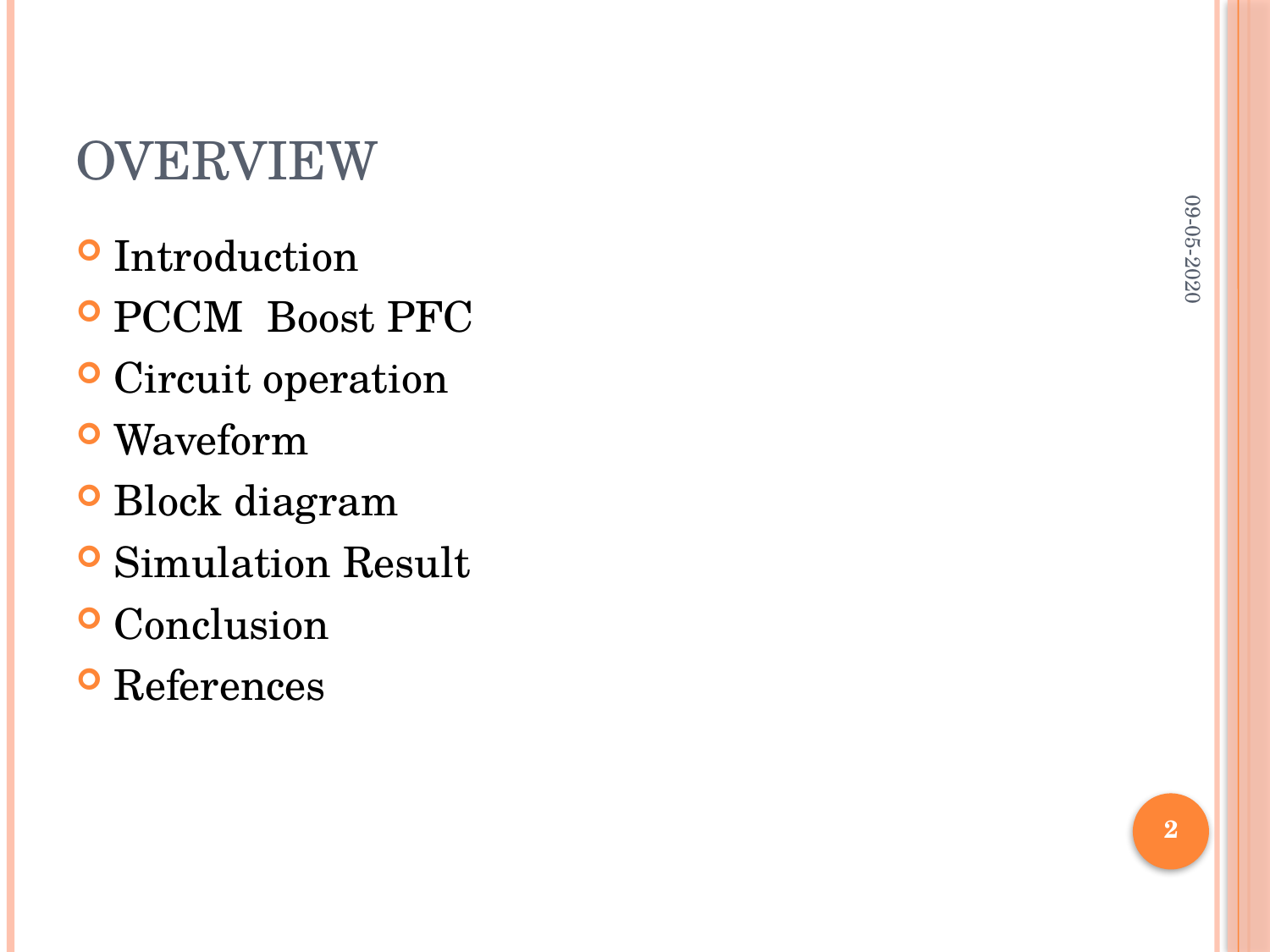

# Overview
09-05-2020
Introduction
PCCM  Boost PFC
Circuit operation
Waveform
Block diagram
Simulation Result
Conclusion
References

2